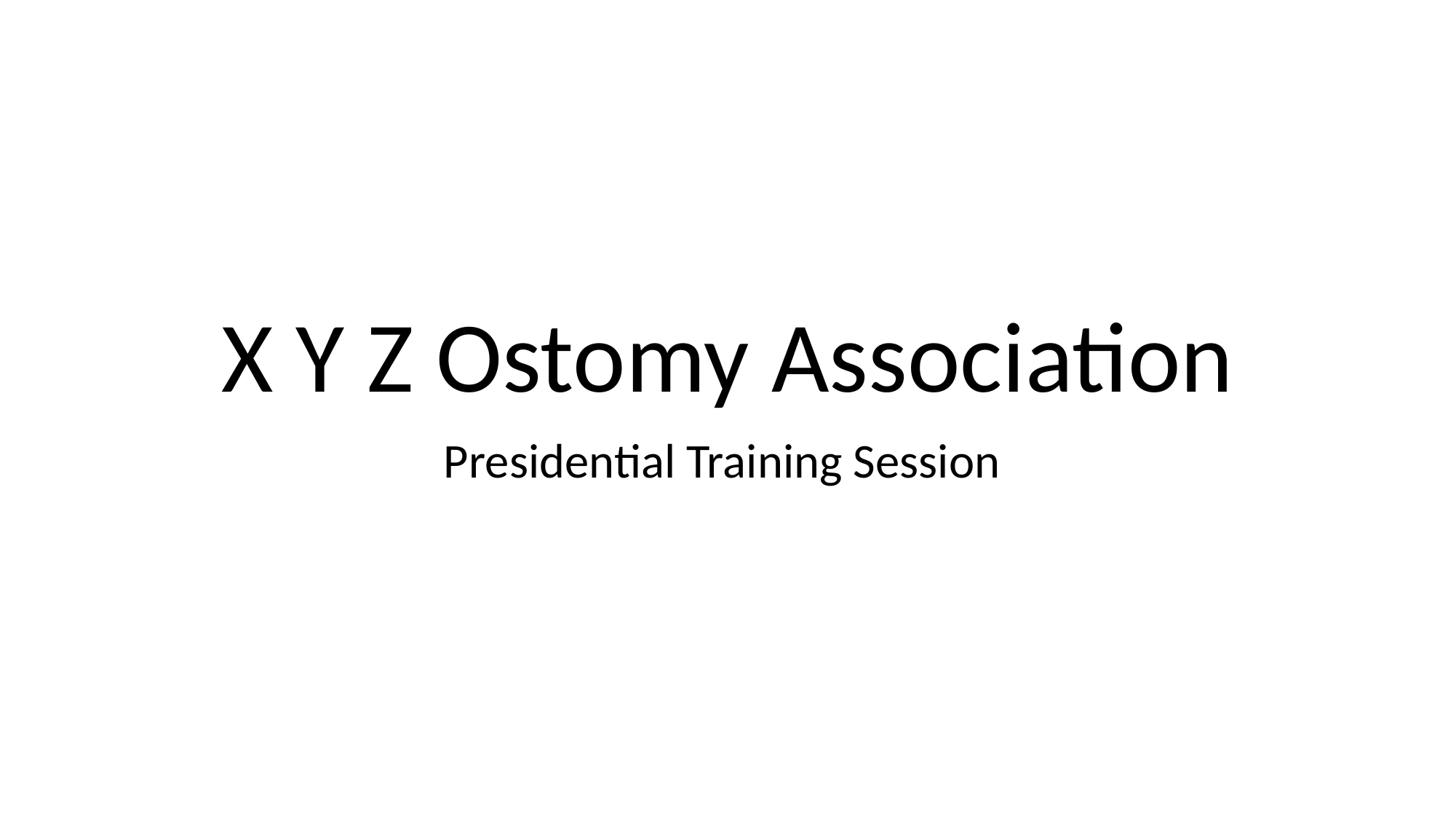

# X Y Z Ostomy Association
Presidential Training Session